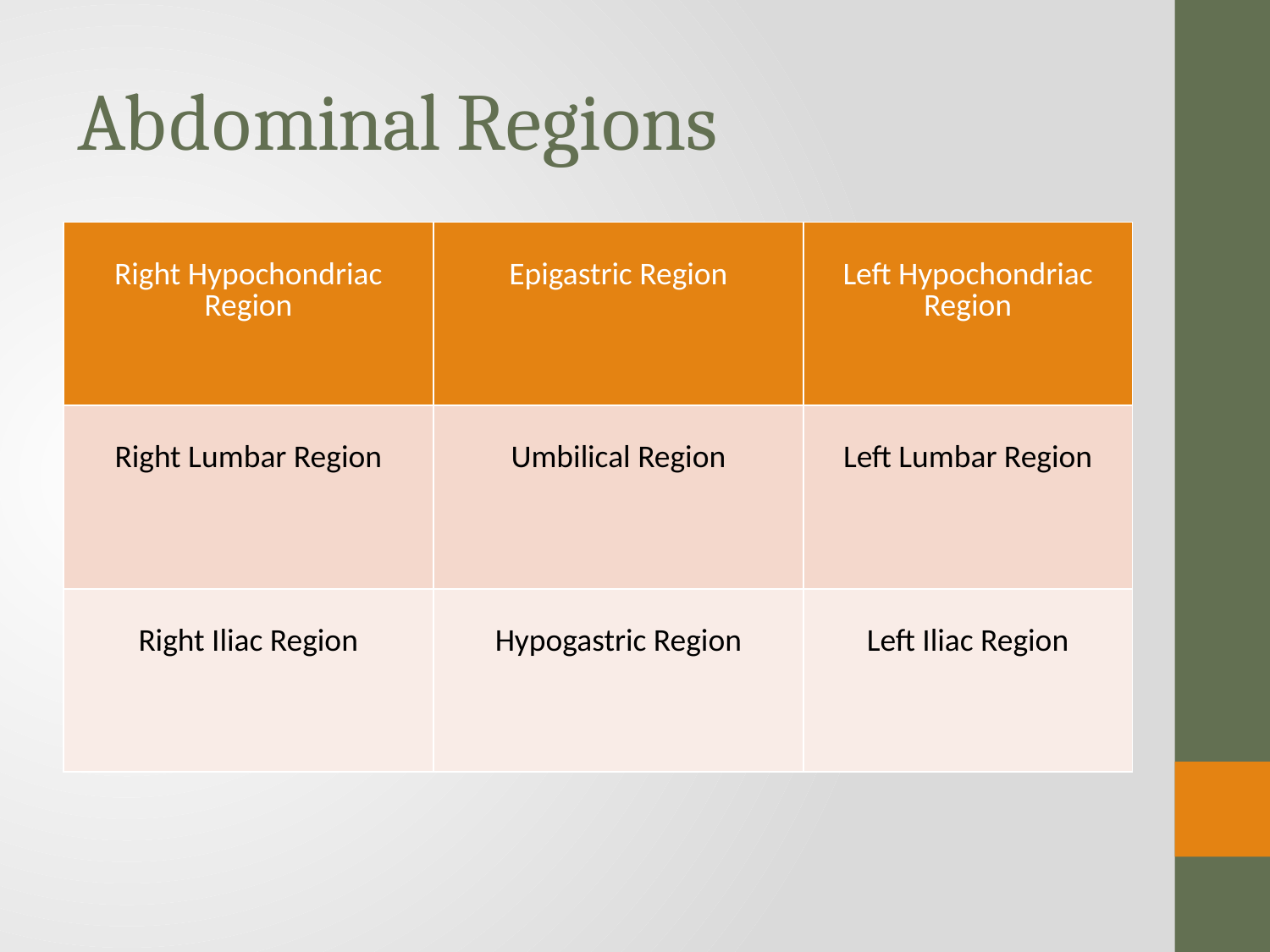

# Abdominal Regions
| Right Hypochondriac Region | Epigastric Region | Left Hypochondriac Region |
| --- | --- | --- |
| Right Lumbar Region | Umbilical Region | Left Lumbar Region |
| Right Iliac Region | Hypogastric Region | Left Iliac Region |